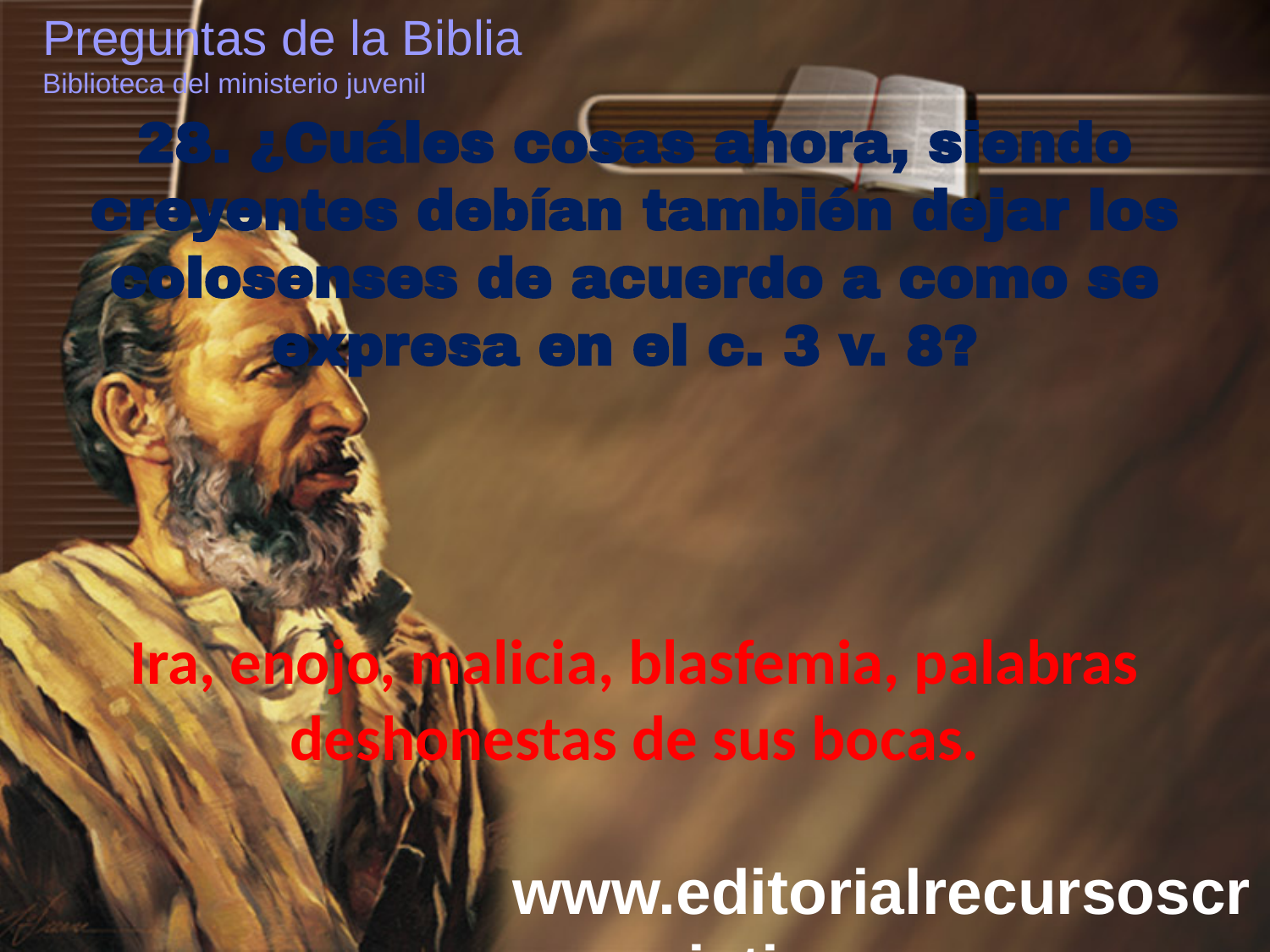

Preguntas de la Biblia                                          Biblioteca del ministerio juvenil
28. ¿Cuáles cosas ahora, siendo creyentes debían también dejar los colosenses de acuerdo a como se expresa en el c. 3 v. 8?
Ira, enojo, malicia, blasfemia, palabras deshonestas de sus bocas.
www.editorialrecursoscristianos.com